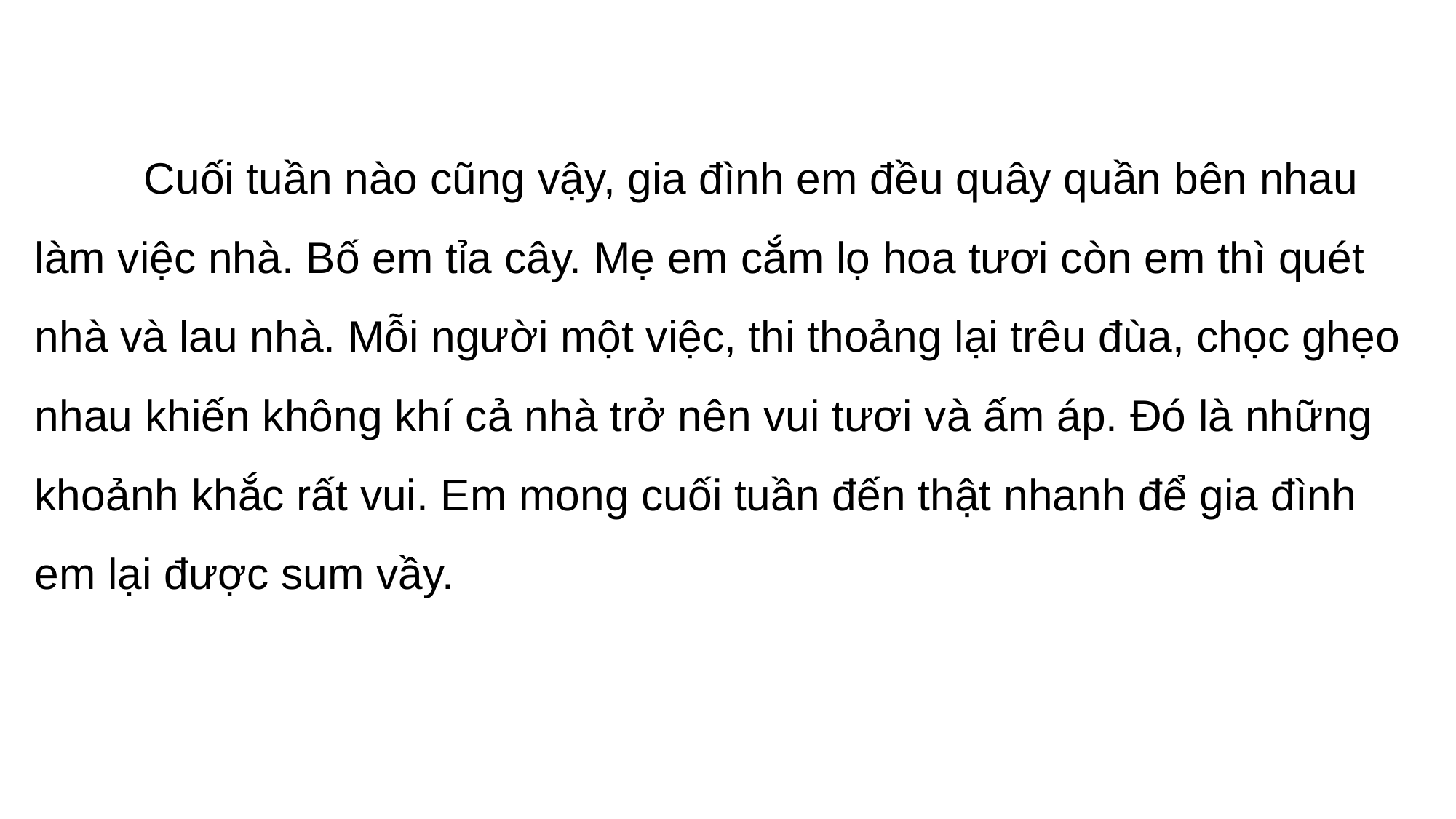

Cuối tuần nào cũng vậy, gia đình em đều quây quần bên nhau làm việc nhà. Bố em tỉa cây. Mẹ em cắm lọ hoa tươi còn em thì quét nhà và lau nhà. Mỗi người một việc, thi thoảng lại trêu đùa, chọc ghẹo nhau khiến không khí cả nhà trở nên vui tươi và ấm áp. Đó là những khoảnh khắc rất vui. Em mong cuối tuần đến thật nhanh để gia đình em lại được sum vầy.